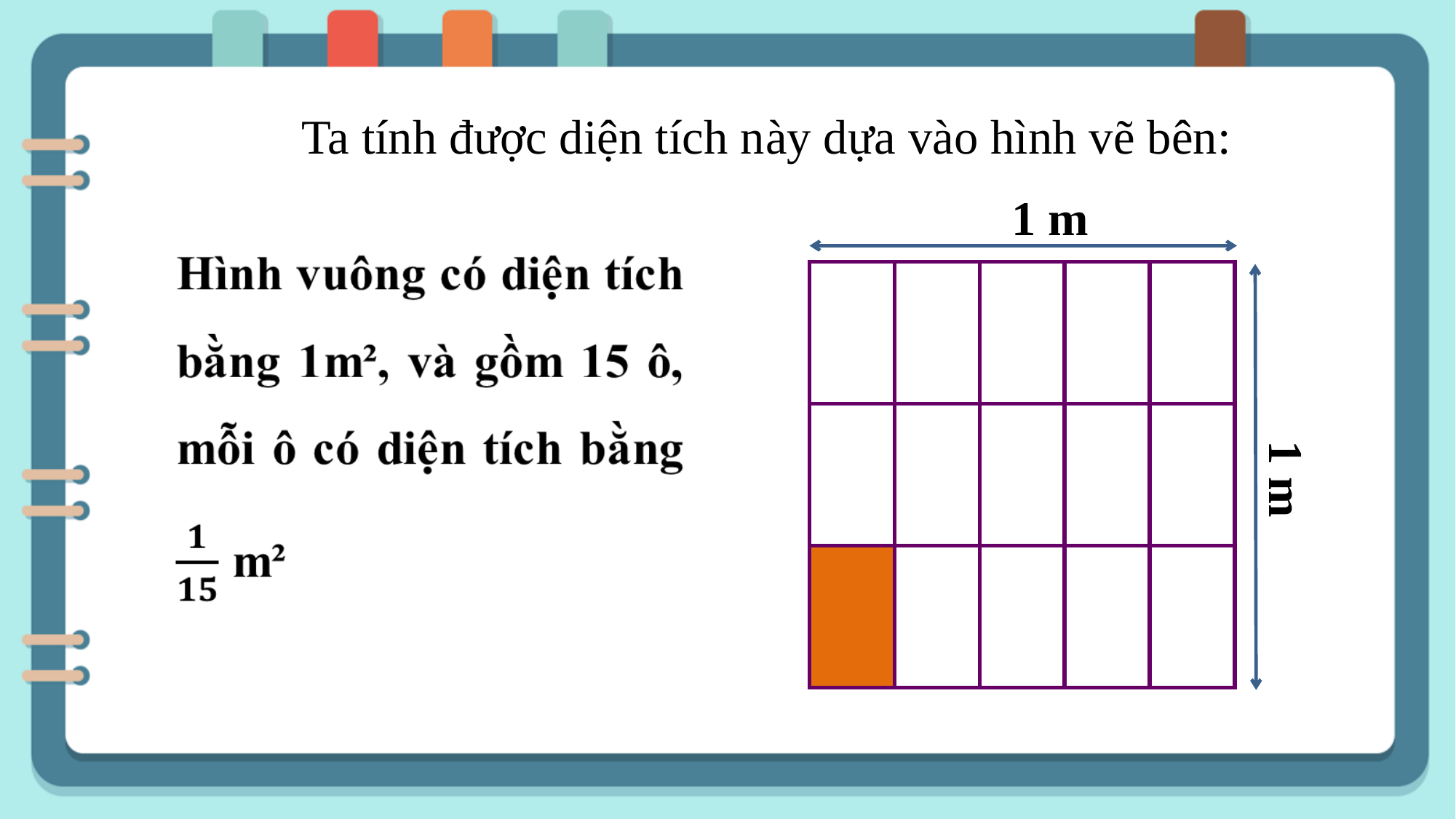

Ta tính được diện tích này dựa vào hình vẽ bên:
1 m
|  |  |  |  |  |
| --- | --- | --- | --- | --- |
|  |  |  |  |  |
|  |  |  |  |  |
1 m